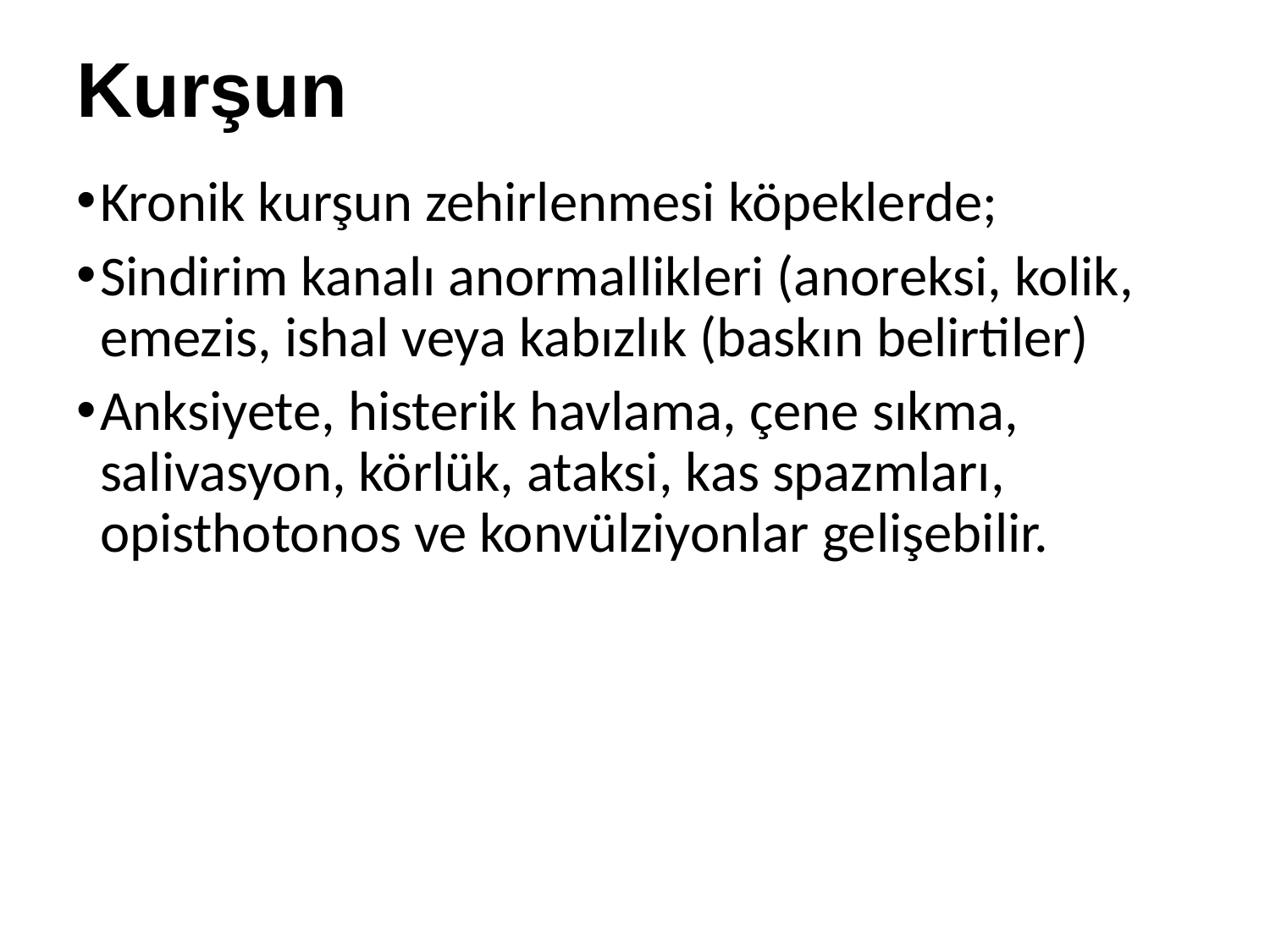

# Kurşun
Kronik kurşun zehirlenmesi köpeklerde;
Sindirim kanalı anormallikleri (anoreksi, kolik, emezis, ishal veya kabızlık (baskın belirtiler)
Anksiyete, histerik havlama, çene sıkma, salivasyon, körlük, ataksi, kas spazmları, opisthotonos ve konvülziyonlar gelişebilir.